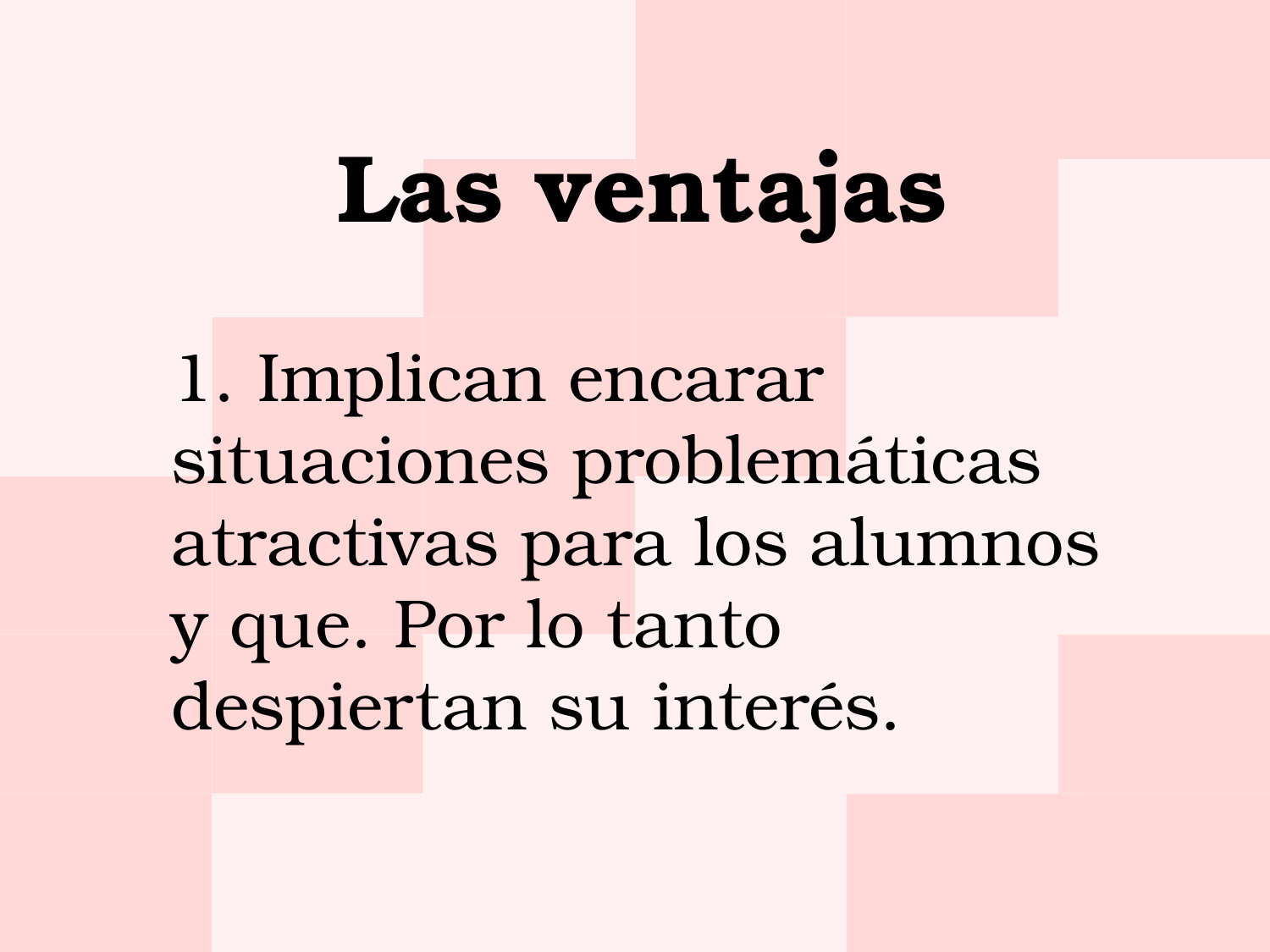

# Las ventajas
1. Implican encarar situaciones problemáticas atractivas para los alumnos y que. Por lo tanto despiertan su interés.